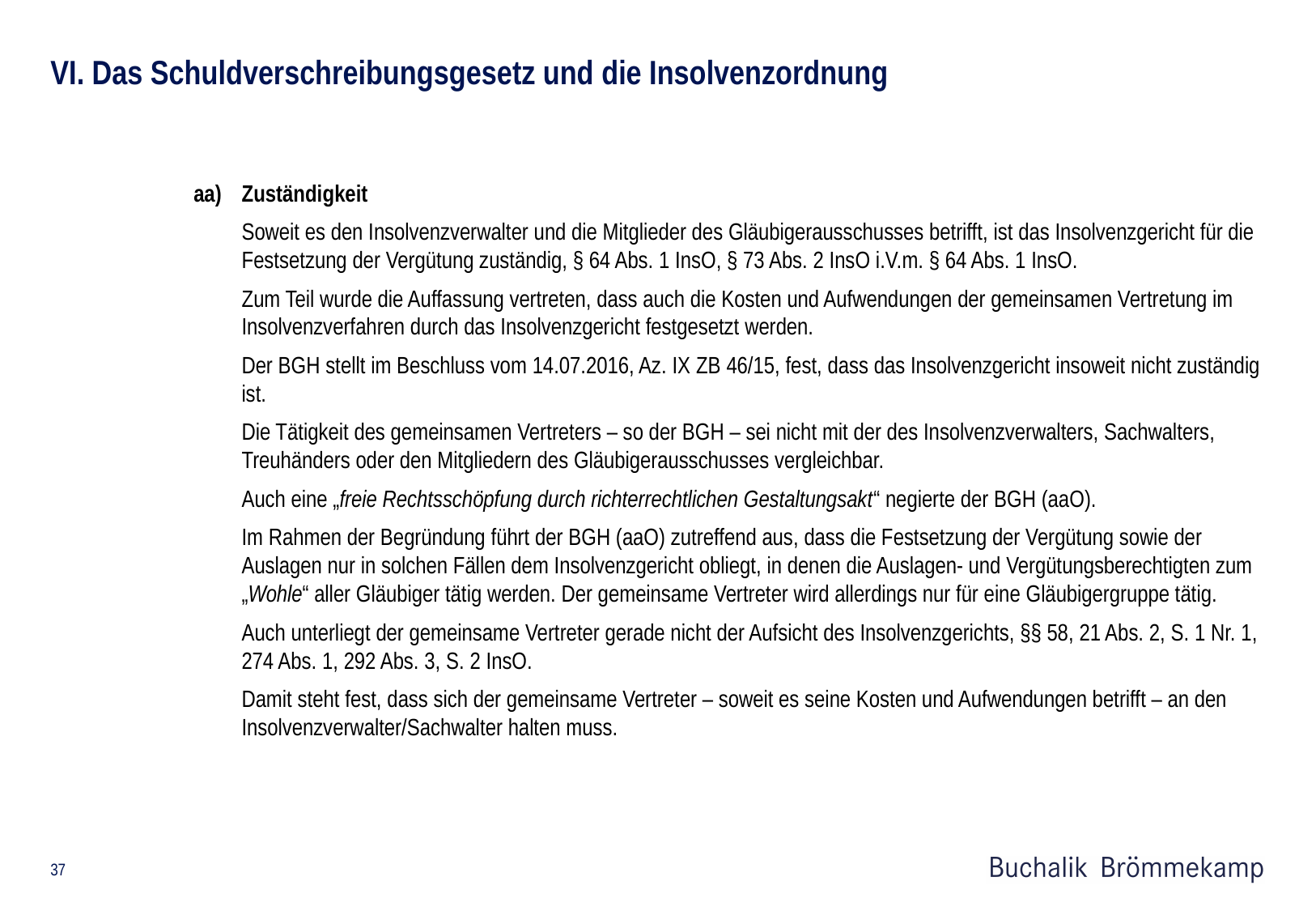

# VI. Das Schuldverschreibungsgesetz und die Insolvenzordnung
aa) 	Zuständigkeit
Soweit es den Insolvenzverwalter und die Mitglieder des Gläubigerausschusses betrifft, ist das Insolvenzgericht für die Festsetzung der Vergütung zuständig, § 64 Abs. 1 InsO, § 73 Abs. 2 InsO i.V.m. § 64 Abs. 1 InsO.
Zum Teil wurde die Auffassung vertreten, dass auch die Kosten und Aufwendungen der gemeinsamen Vertretung im Insolvenzverfahren durch das Insolvenzgericht festgesetzt werden.
Der BGH stellt im Beschluss vom 14.07.2016, Az. IX ZB 46/15, fest, dass das Insolvenzgericht insoweit nicht zuständig ist.
Die Tätigkeit des gemeinsamen Vertreters – so der BGH – sei nicht mit der des Insolvenzverwalters, Sachwalters, Treuhänders oder den Mitgliedern des Gläubigerausschusses vergleichbar.
Auch eine „freie Rechtsschöpfung durch richterrechtlichen Gestaltungsakt“ negierte der BGH (aaO).
Im Rahmen der Begründung führt der BGH (aaO) zutreffend aus, dass die Festsetzung der Vergütung sowie der Auslagen nur in solchen Fällen dem Insolvenzgericht obliegt, in denen die Auslagen- und Vergütungsberechtigten zum „Wohle“ aller Gläubiger tätig werden. Der gemeinsame Vertreter wird allerdings nur für eine Gläubigergruppe tätig.
Auch unterliegt der gemeinsame Vertreter gerade nicht der Aufsicht des Insolvenzgerichts, §§ 58, 21 Abs. 2, S. 1 Nr. 1, 274 Abs. 1, 292 Abs. 3, S. 2 InsO.
Damit steht fest, dass sich der gemeinsame Vertreter – soweit es seine Kosten und Aufwendungen betrifft – an den Insolvenzverwalter/Sachwalter halten muss.